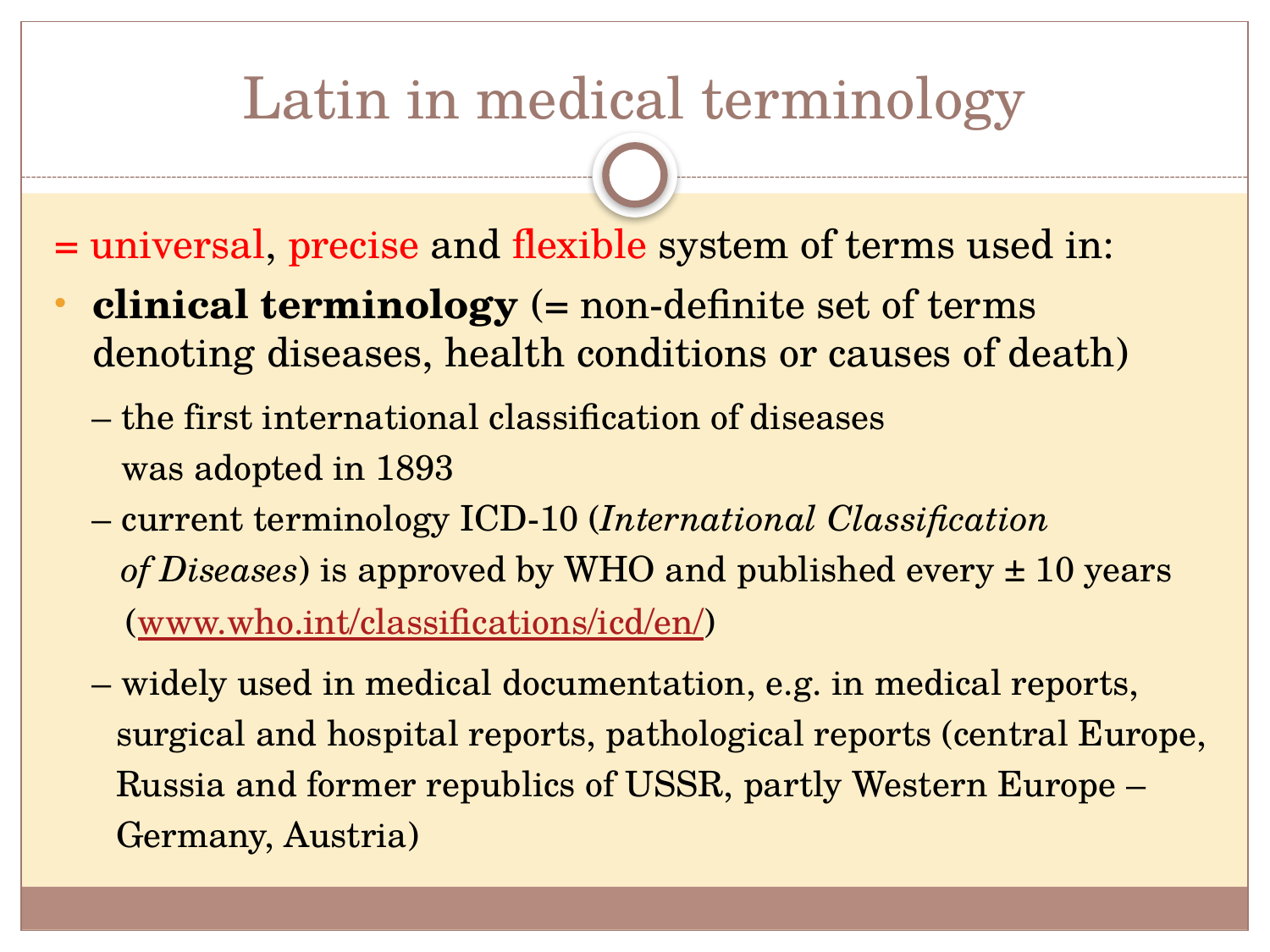

# Latin in medical terminology
= universal, precise and flexible system of terms used in:
clinical terminology (= non-definite set of terms denoting diseases, health conditions or causes of death)
– the first international classification of diseases
   was adopted in 1893
– current terminology ICD-10 (International Classification
   of Diseases) is approved by WHO and published every ± 10 years     (www.who.int/classifications/icd/en/)
– widely used in medical documentation, e.g. in medical reports,
surgical and hospital reports, pathological reports (central Europe,
Russia and former republics of USSR, partly Western Europe –
Germany, Austria)